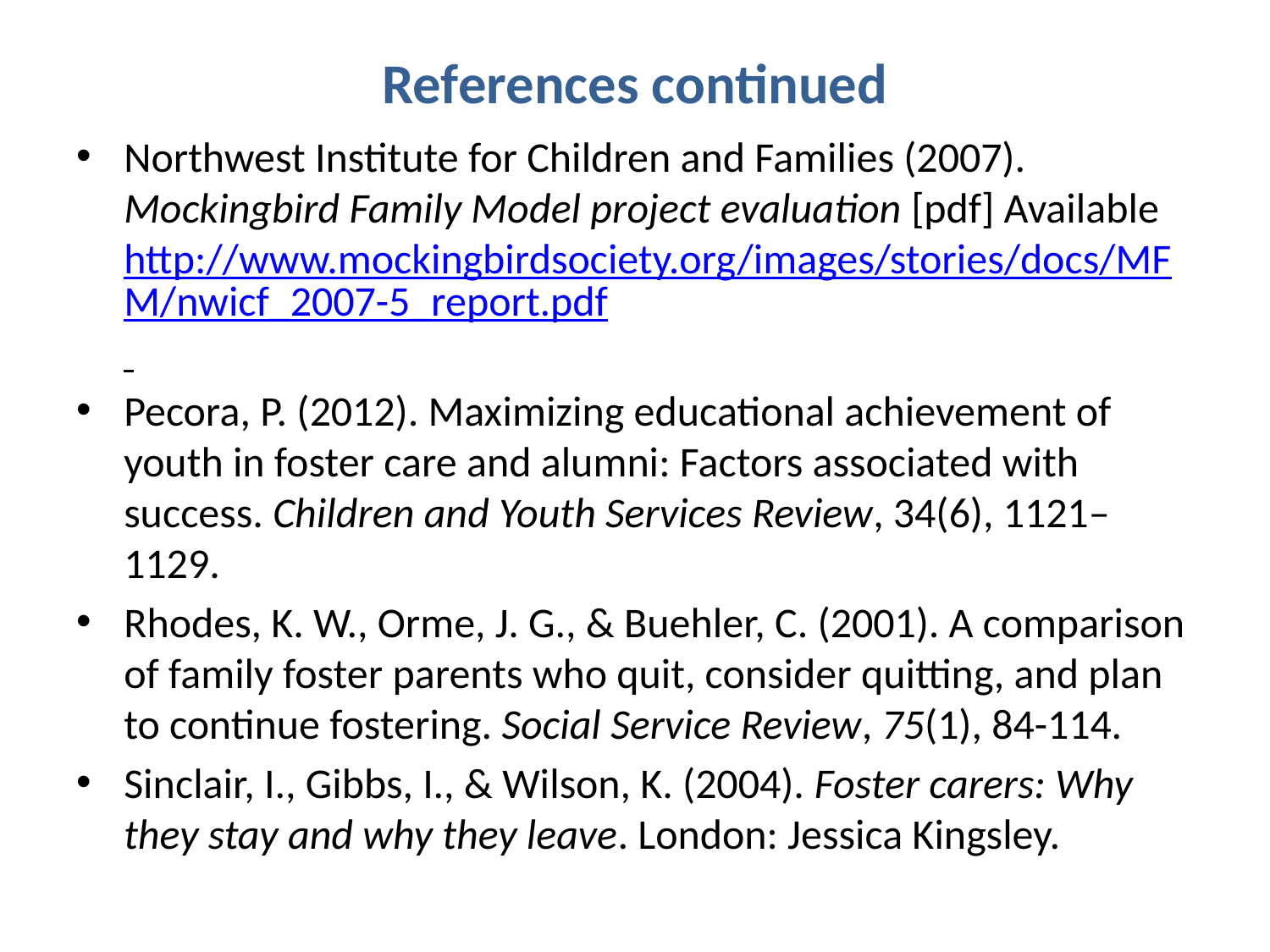

# References continued
Northwest Institute for Children and Families (2007). Mockingbird Family Model project evaluation [pdf] Available  http://www.mockingbirdsociety.org/images/stories/docs/MFM/nwicf_2007-5_report.pdf
Pecora, P. (2012). Maximizing educational achievement of youth in foster care and alumni: Factors associated with success. Children and Youth Services Review, 34(6), 1121–1129.
Rhodes, K. W., Orme, J. G., & Buehler, C. (2001). A comparison of family foster parents who quit, consider quitting, and plan to continue fostering. Social Service Review, 75(1), 84-114.
Sinclair, I., Gibbs, I., & Wilson, K. (2004). Foster carers: Why they stay and why they leave. London: Jessica Kingsley.